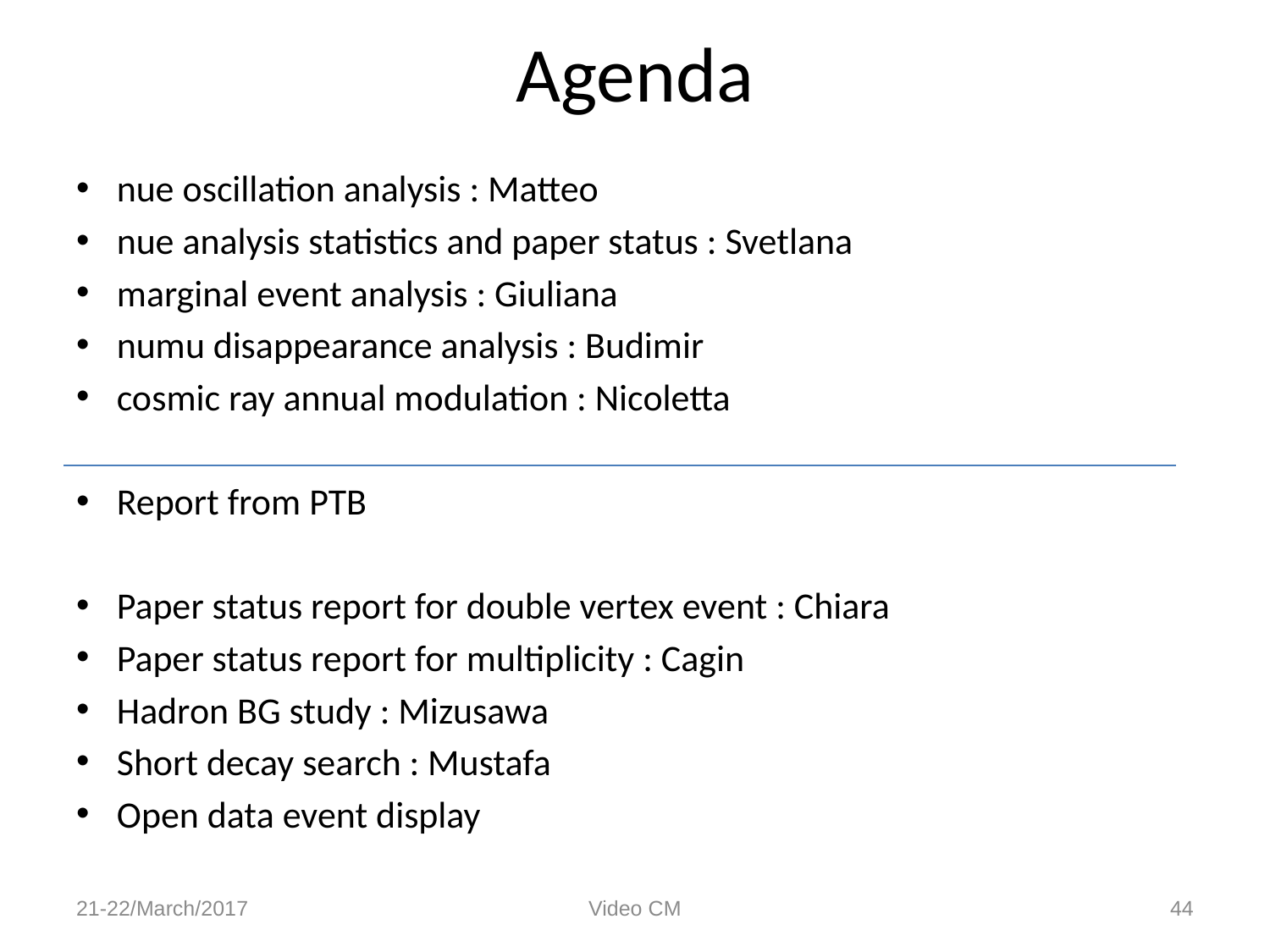

# Agenda
nue oscillation analysis : Matteo
nue analysis statistics and paper status : Svetlana
marginal event analysis : Giuliana
numu disappearance analysis : Budimir
cosmic ray annual modulation : Nicoletta

Report from PTB

Paper status report for double vertex event : Chiara
Paper status report for multiplicity : Cagin
Hadron BG study : Mizusawa
Short decay search : Mustafa
Open data event display
21-22/March/2017
Video CM
44